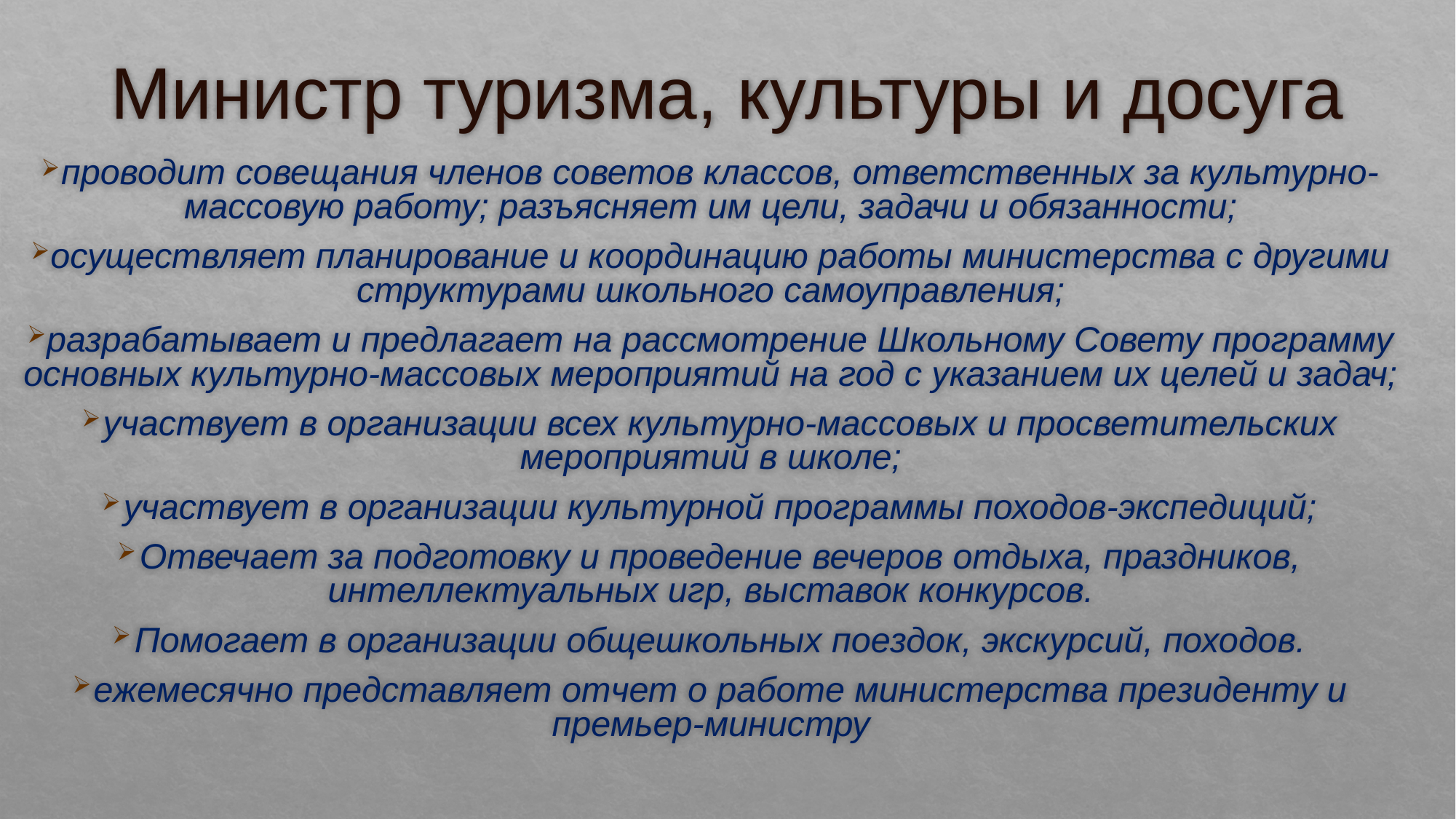

# Министр туризма, культуры и досуга
проводит совещания членов советов классов, ответственных за культурно-массовую работу; разъясняет им цели, задачи и обязанности;
осуществляет планирование и координацию работы министерства с другими структурами школьного самоуправления;
разрабатывает и предлагает на рассмотрение Школьному Совету программу основных культурно-массовых мероприятий на год с указанием их целей и задач;
участвует в организации всех культурно-массовых и просветительских мероприятий в школе;
участвует в организации культурной программы походов-экспедиций;
Отвечает за подготовку и проведение вечеров отдыха, праздников, интеллектуальных игр, выставок конкурсов.
Помогает в организации общешкольных поездок, экскурсий, походов.
ежемесячно представляет отчет о работе министерства президенту и премьер-министру